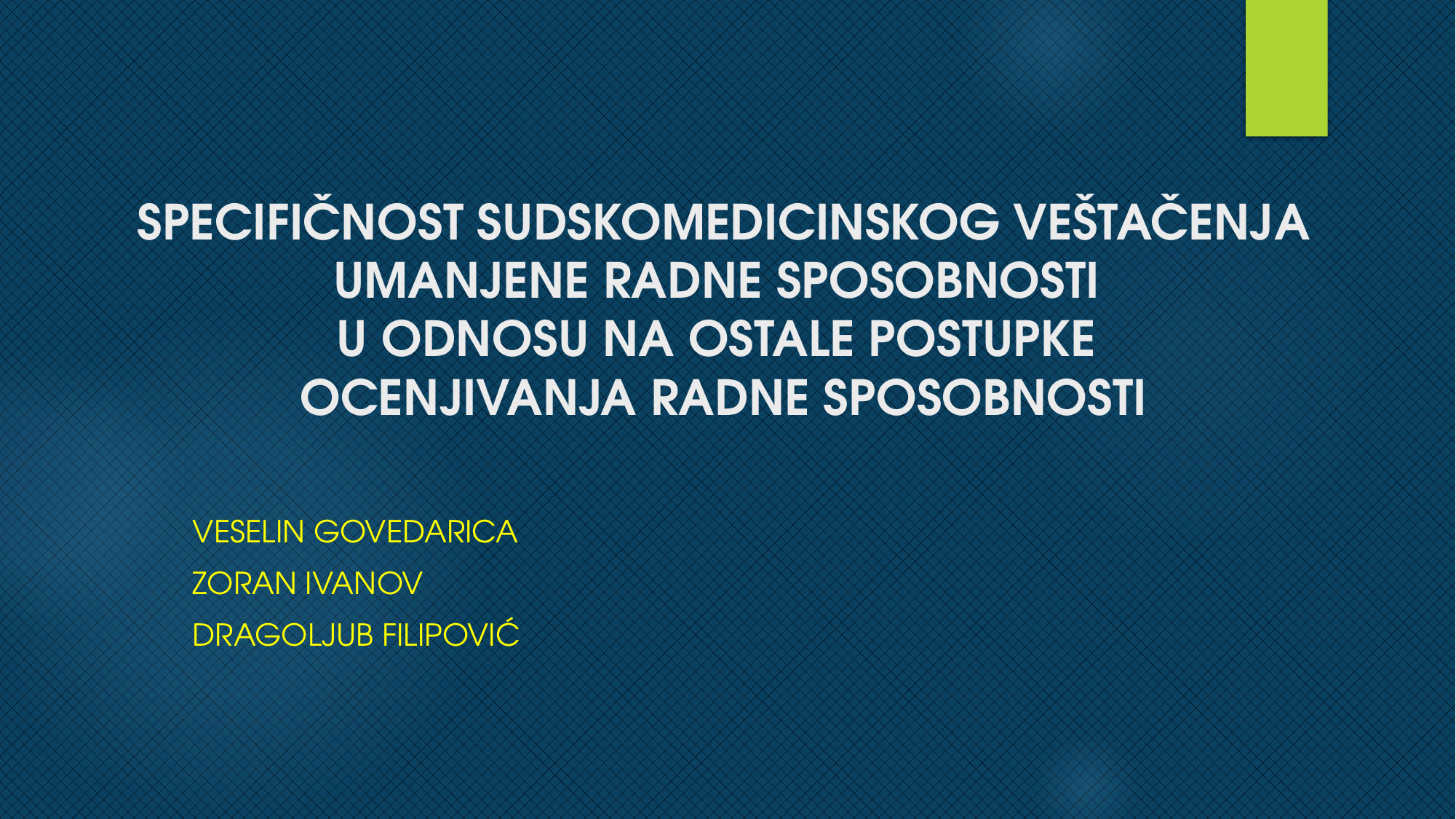

# SPECIFIČNOST SUDSKOMEDICINSKOG VEŠTAČENJA UMANJENE RADNE SPOSOBNOSTI U ODNOSU NA OSTALE POSTUPKE OCENJIVANJA RADNE SPOSOBNOSTI
Veselin GOVEDARICA
ZORAN Ivanov
Dragoljub FILIPOVIĆ